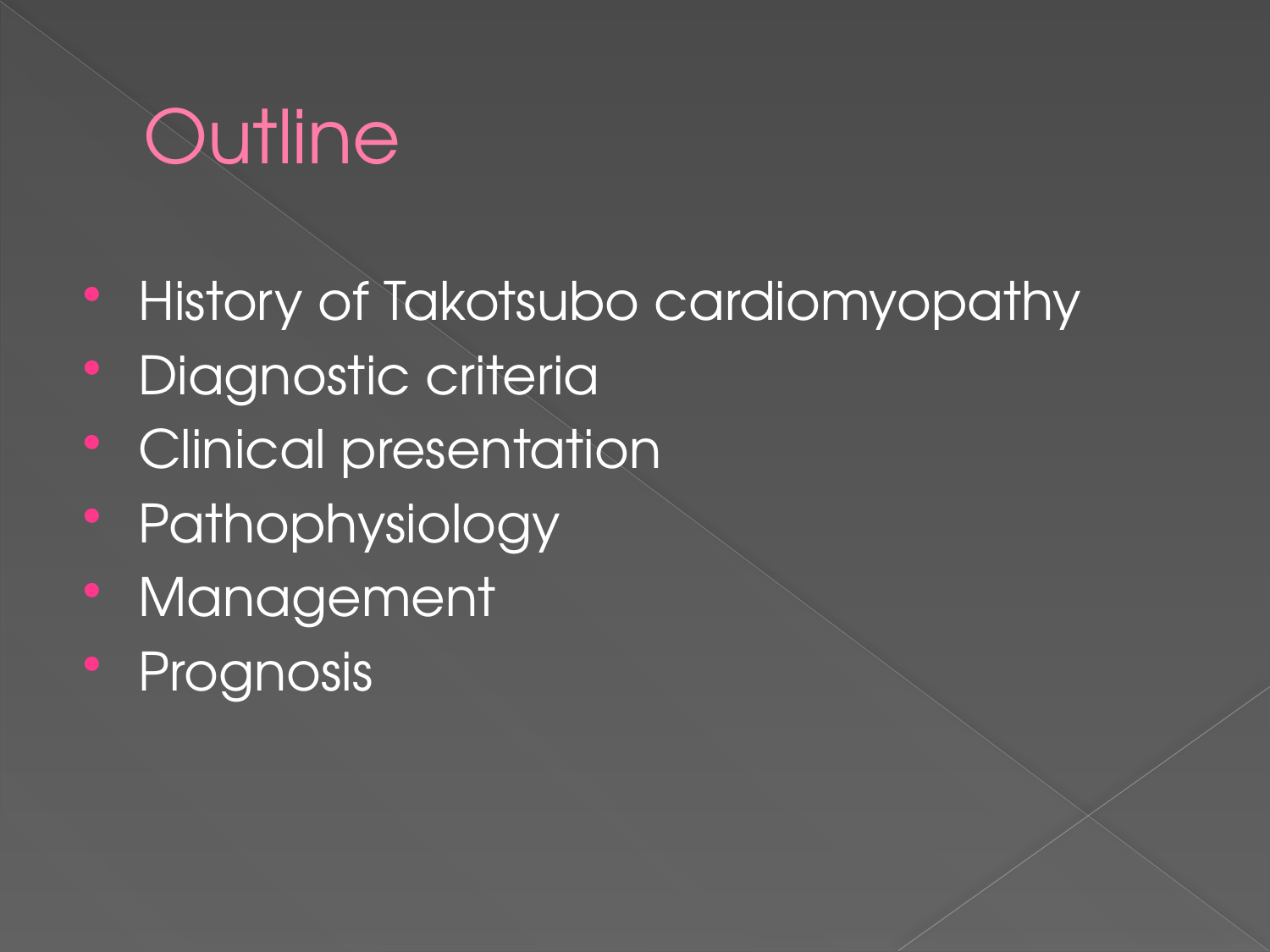

# Outline
History of Takotsubo cardiomyopathy
Diagnostic criteria
Clinical presentation
Pathophysiology
Management
Prognosis